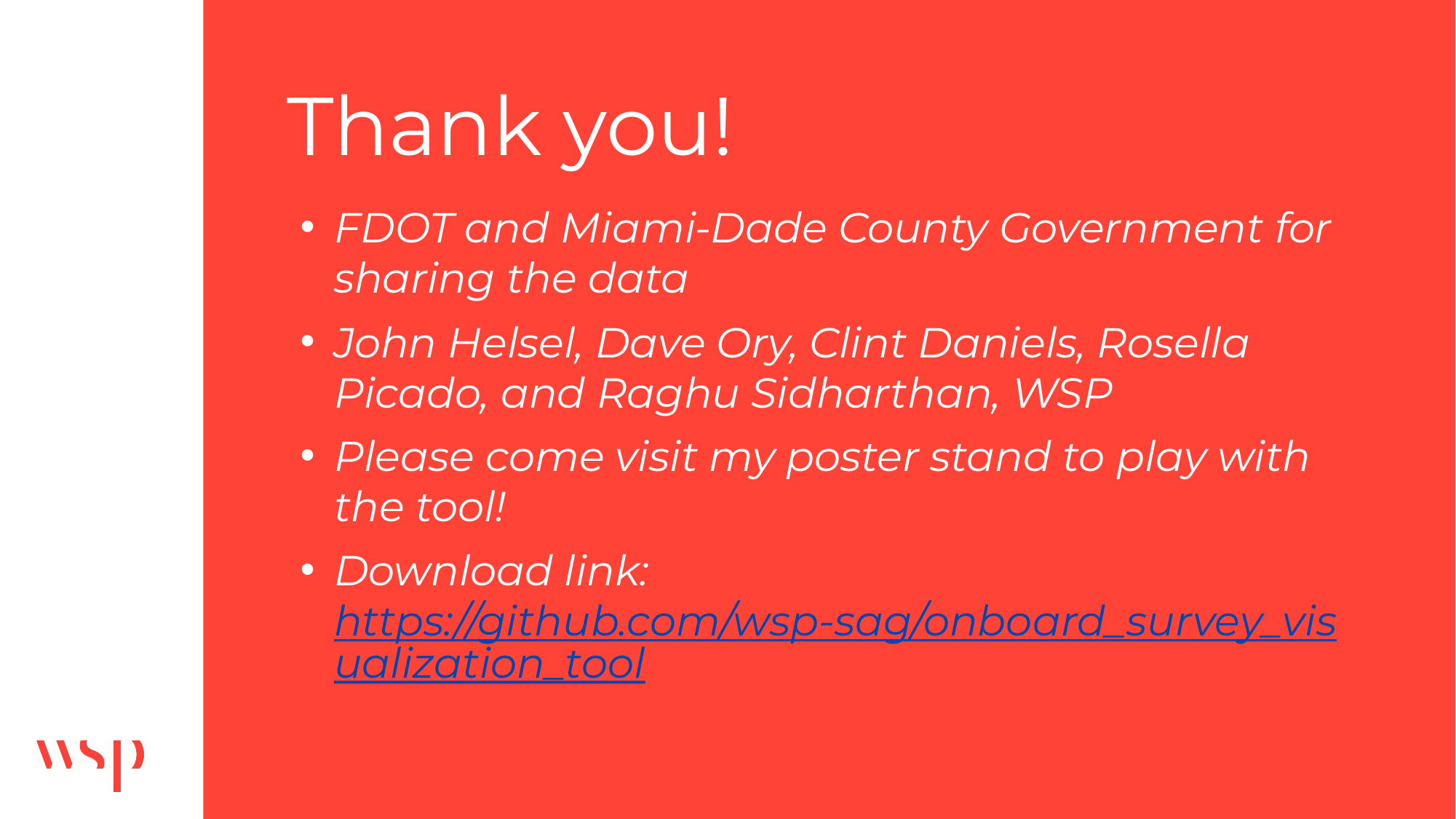

# Thank you!
FDOT and Miami-Dade County Government for sharing the data
John Helsel, Dave Ory, Clint Daniels, Rosella Picado, and Raghu Sidharthan, WSP
Please come visit my poster stand to play with the tool!
Download link: https://github.com/wsp-sag/onboard_survey_visualization_tool